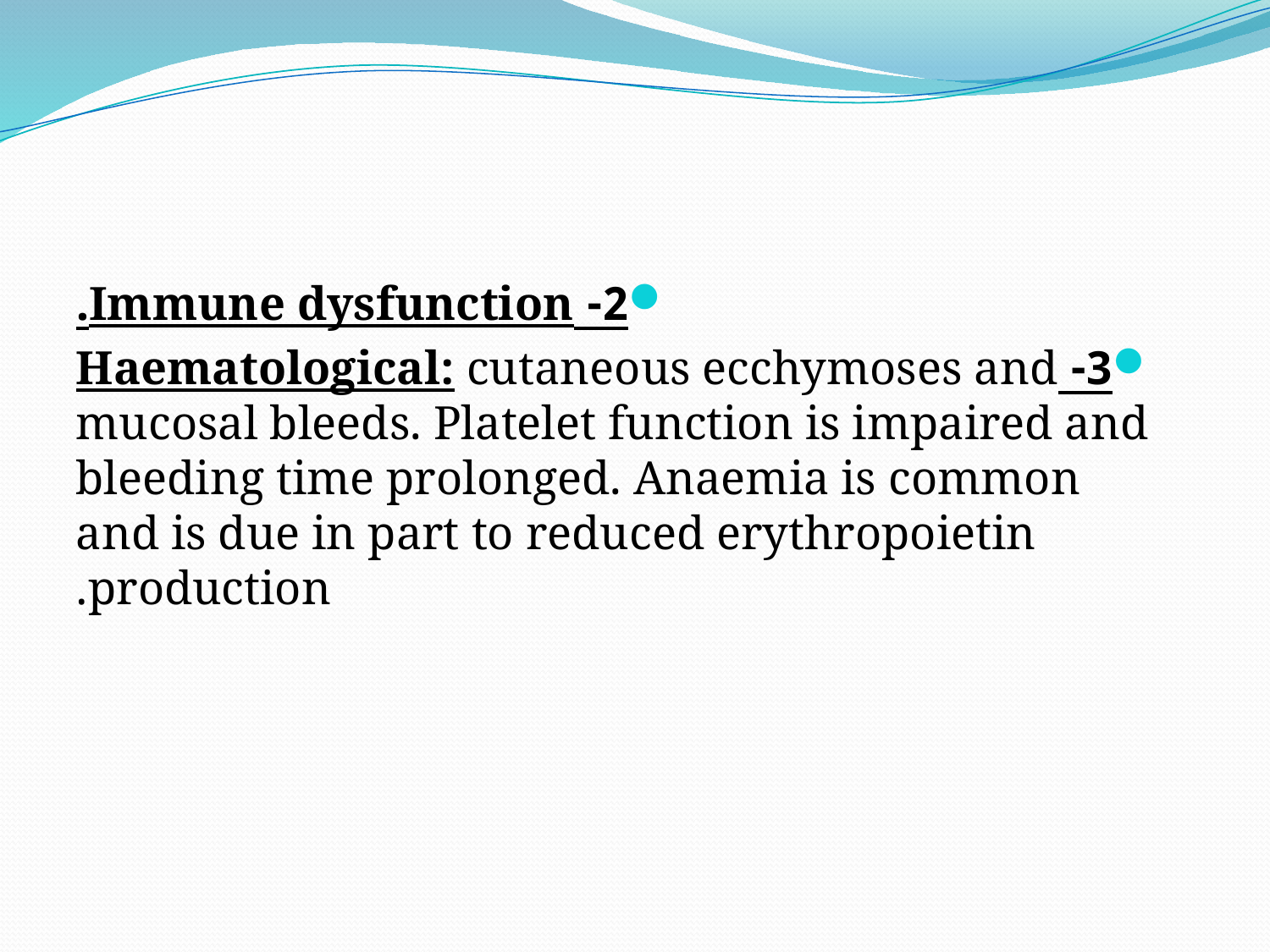

#
2- Immune dysfunction.
3- Haematological: cutaneous ecchymoses and mucosal bleeds. Platelet function is impaired and bleeding time prolonged. Anaemia is common and is due in part to reduced erythropoietin production.